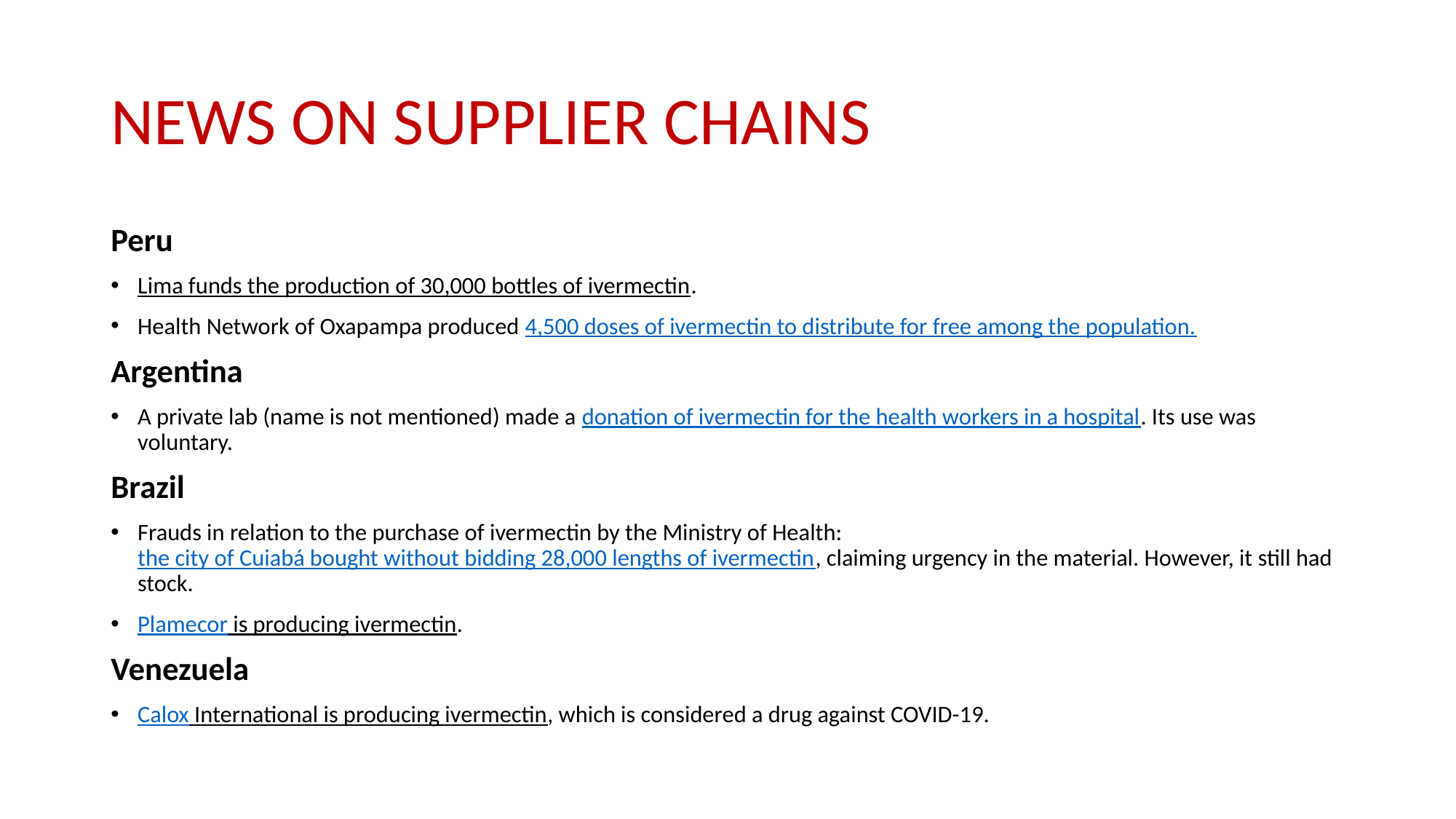

# NEWS ON SUPPLIER CHAINS
Peru
Lima funds the production of 30,000 bottles of ivermectin.
Health Network of Oxapampa produced 4,500 doses of ivermectin to distribute for free among the population.
Argentina
A private lab (name is not mentioned) made a donation of ivermectin for the health workers in a hospital. Its use was voluntary.
Brazil
Frauds in relation to the purchase of ivermectin by the Ministry of Health: the city of Cuiabá bought without bidding 28,000 lengths of ivermectin, claiming urgency in the material. However, it still had stock.
Plamecor is producing ivermectin.
Venezuela
Calox International is producing ivermectin, which is considered a drug against COVID-19.